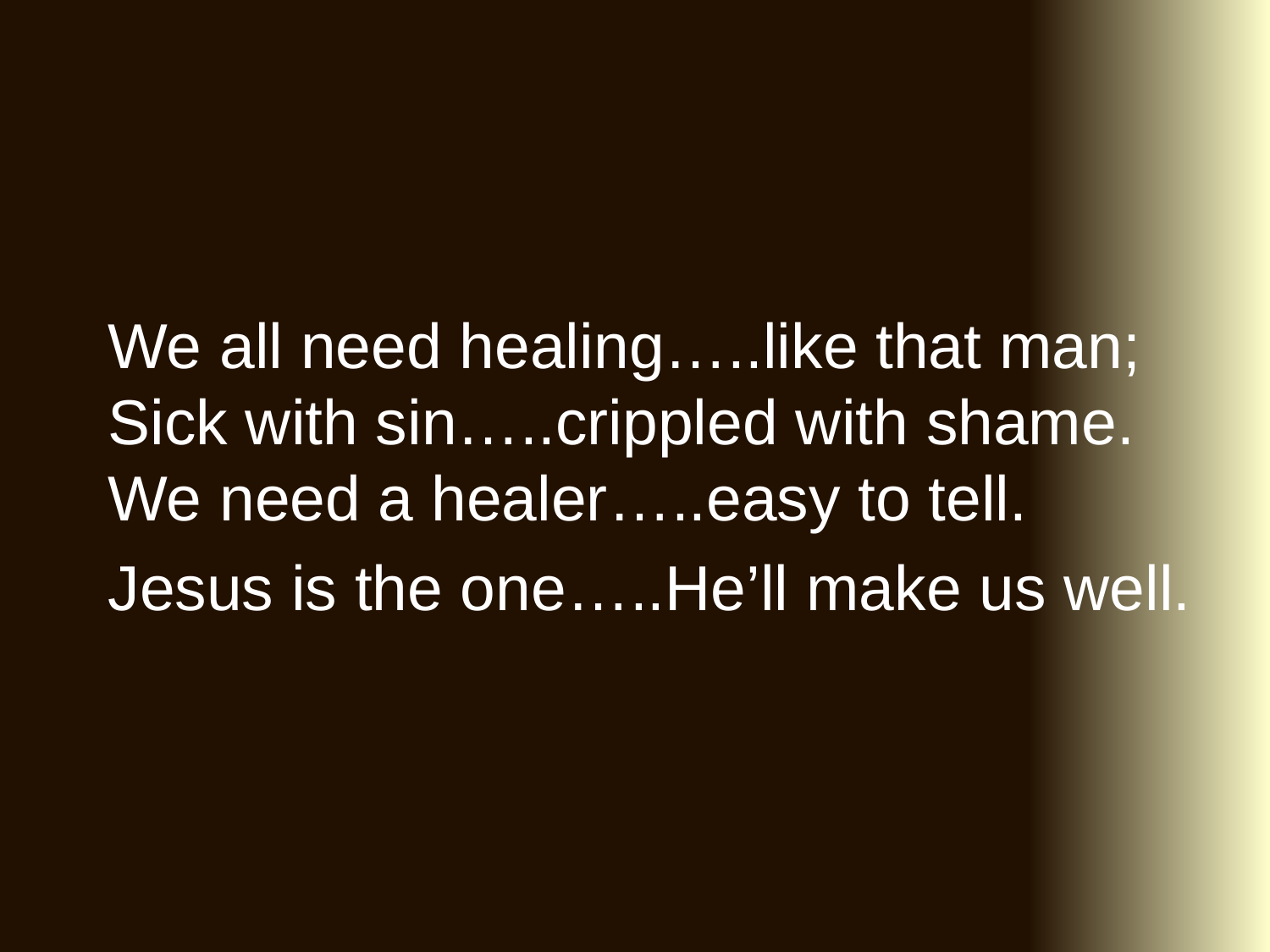

# We all need healing…..like that man; Sick with sin…..crippled with shame. We need a healer…..easy to tell. Jesus is the one…..He’ll make us well.